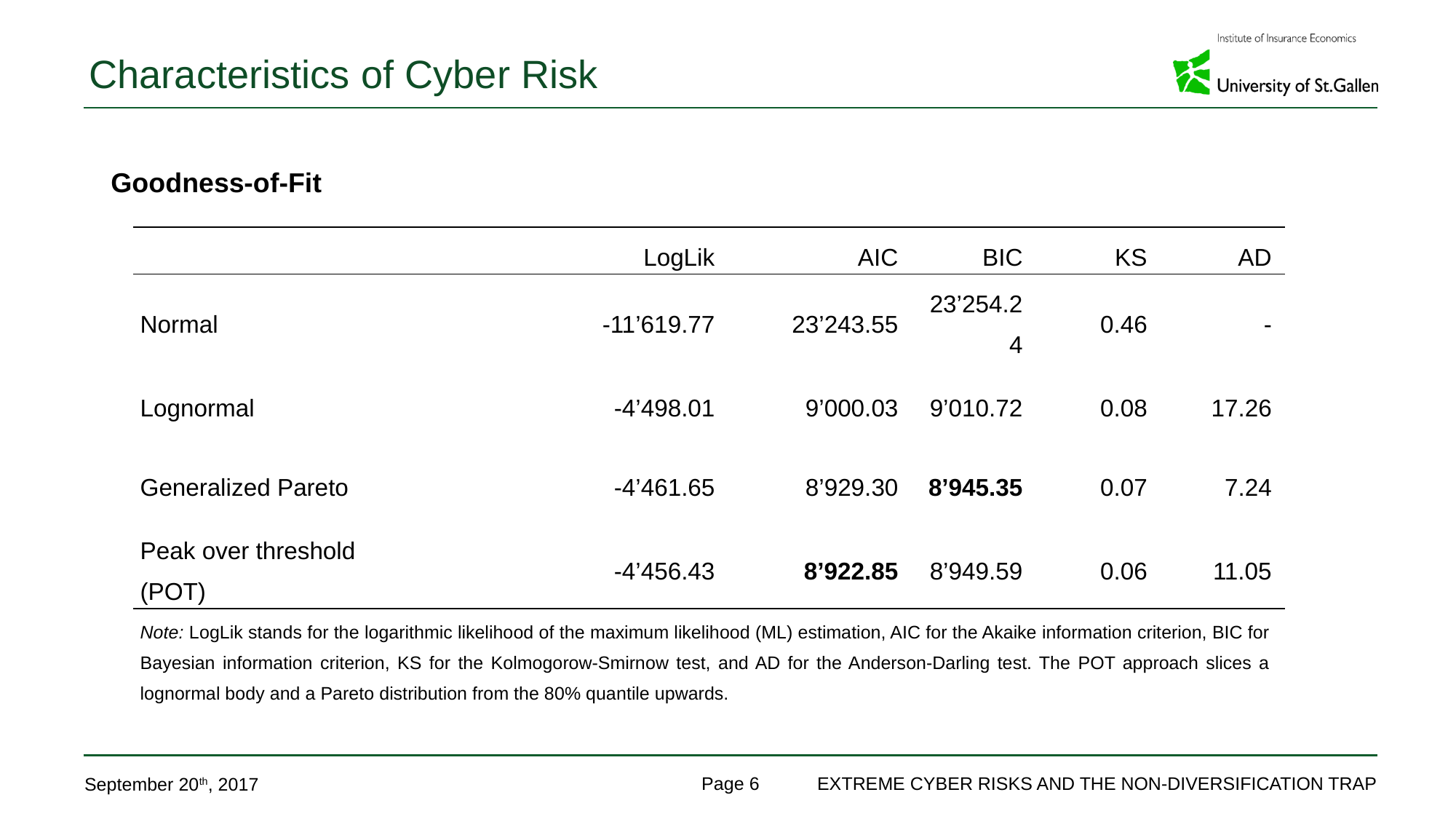

# Characteristics of Cyber Risk
|  |  |  |  |  |  |
| --- | --- | --- | --- | --- | --- |
|  | LogLik | AIC | BIC | KS | AD |
| Normal | -11’619.77 | 23’243.55 | 23’254.24 | 0.46 | - |
| Lognormal | -4’498.01 | 9’000.03 | 9’010.72 | 0.08 | 17.26 |
| Generalized Pareto | -4’461.65 | 8’929.30 | 8’945.35 | 0.07 | 7.24 |
| Peak over threshold (POT) | -4’456.43 | 8’922.85 | 8’949.59 | 0.06 | 11.05 |
| Note: LogLik stands for the logarithmic likelihood of the maximum likelihood (ML) estimation, AIC for the Akaike information criterion, BIC for Bayesian information criterion, KS for the Kolmogorow-Smirnow test, and AD for the Anderson-Darling test. The POT approach slices a lognormal body and a Pareto distribution from the 80% quantile upwards. |  |  |  |  |  |
Goodness-of-Fit